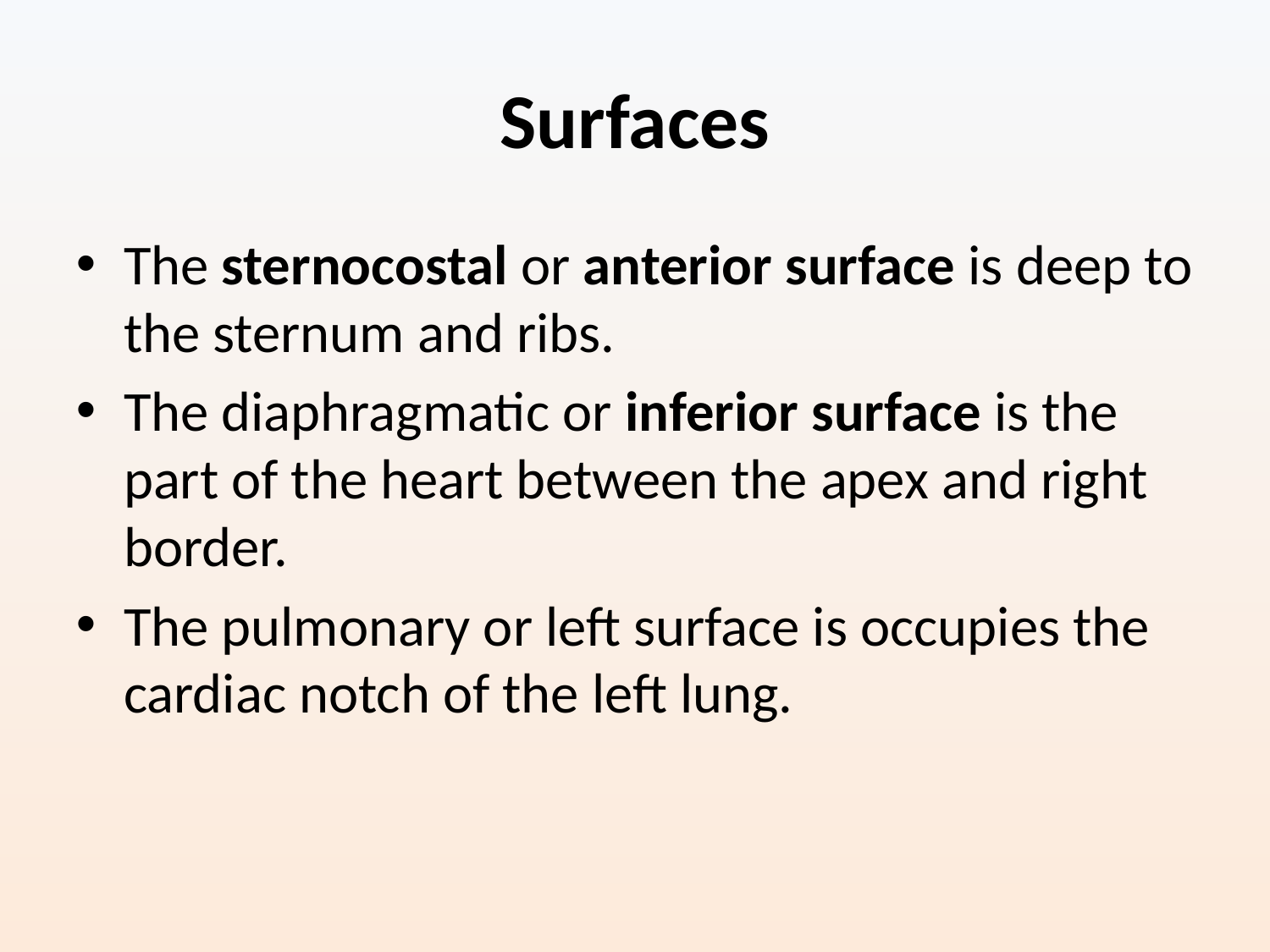

# Surfaces
The sternocostal or anterior surface is deep to the sternum and ribs.
The diaphragmatic or inferior surface is the part of the heart between the apex and right border.
The pulmonary or left surface is occupies the cardiac notch of the left lung.